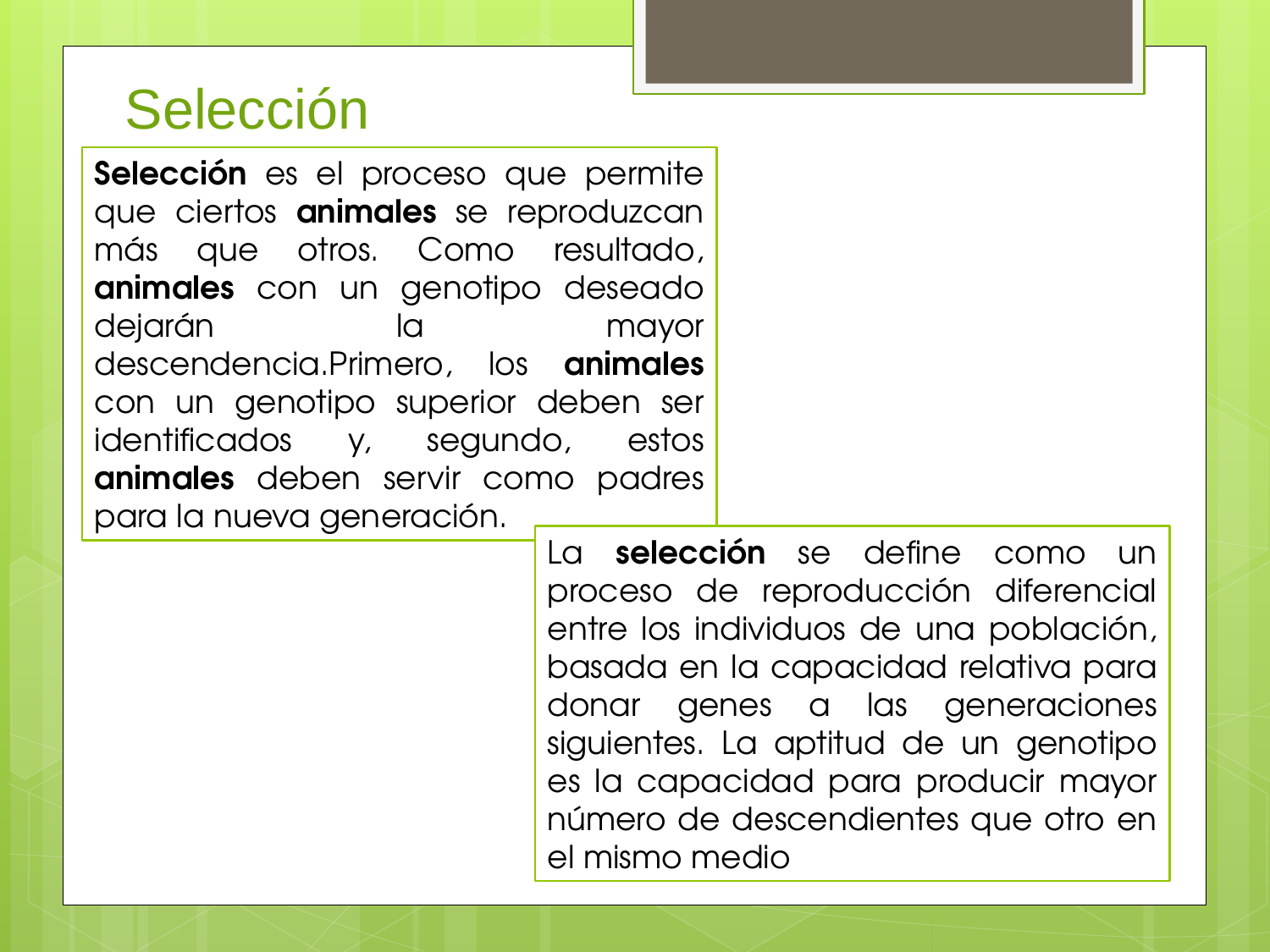

Selección
Selección es el proceso que permite que ciertos animales se reproduzcan más que otros. Como resultado, animales con un genotipo deseado dejarán la mayor descendencia.Primero, los animales con un genotipo superior deben ser identificados y, segundo, estos animales deben servir como padres para la nueva generación.
La selección se define como un proceso de reproducción diferencial entre los individuos de una población, basada en la capacidad relativa para donar genes a las generaciones siguientes. La aptitud de un genotipo es la capacidad para producir mayor número de descendientes que otro en el mismo medio